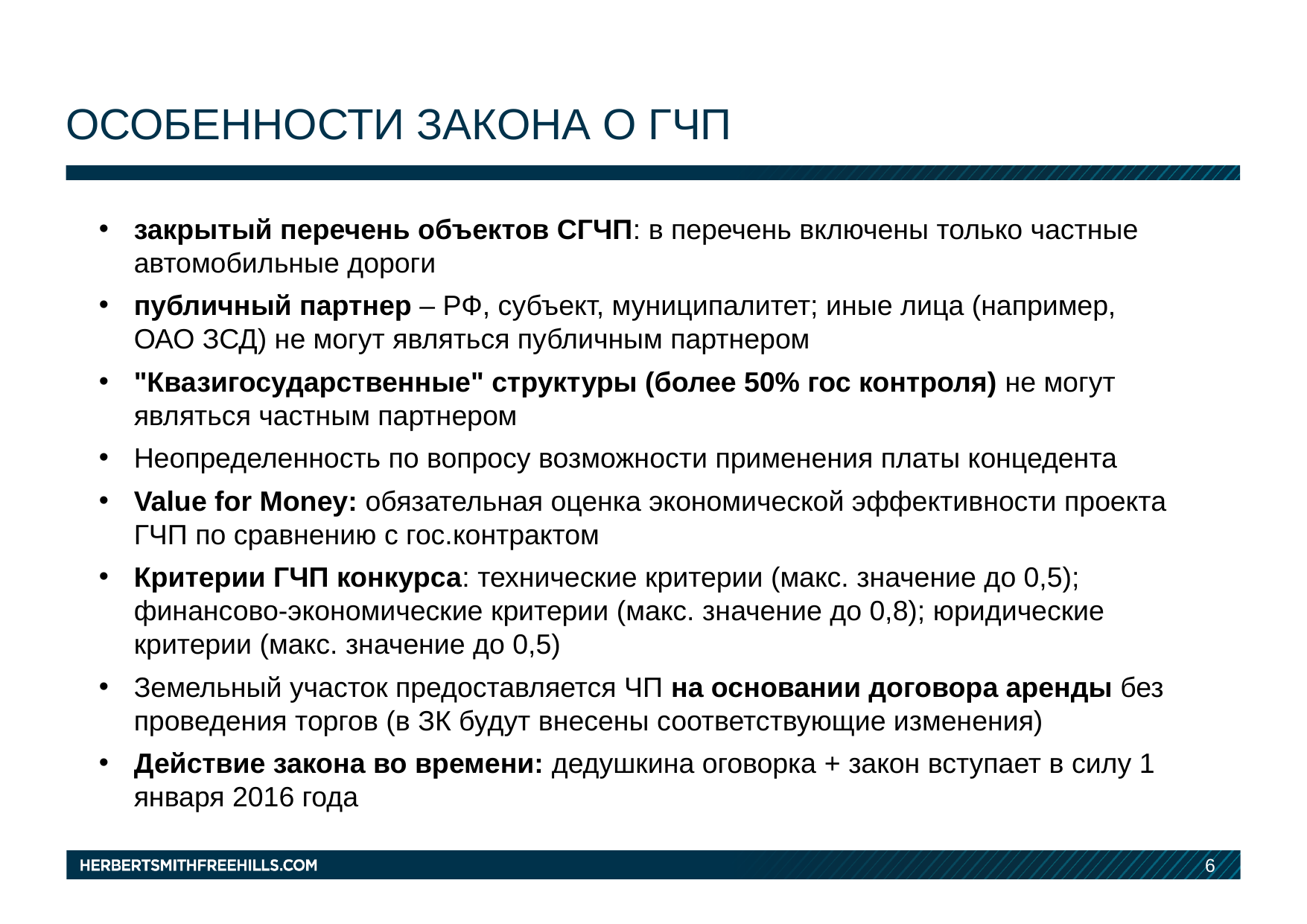

# Особенности Закона о ГЧП
закрытый перечень объектов СГЧП: в перечень включены только частные автомобильные дороги
публичный партнер – РФ, субъект, муниципалитет; иные лица (например, ОАО ЗСД) не могут являться публичным партнером
"Квазигосударственные" структуры (более 50% гос контроля) не могут являться частным партнером
Неопределенность по вопросу возможности применения платы концедента
Value for Money: обязательная оценка экономической эффективности проекта ГЧП по сравнению с гос.контрактом
Критерии ГЧП конкурса: технические критерии (макс. значение до 0,5); финансово-экономические критерии (макс. значение до 0,8); юридические критерии (макс. значение до 0,5)
Земельный участок предоставляется ЧП на основании договора аренды без проведения торгов (в ЗК будут внесены соответствующие изменения)
Действие закона во времени: дедушкина оговорка + закон вступает в силу 1 января 2016 года